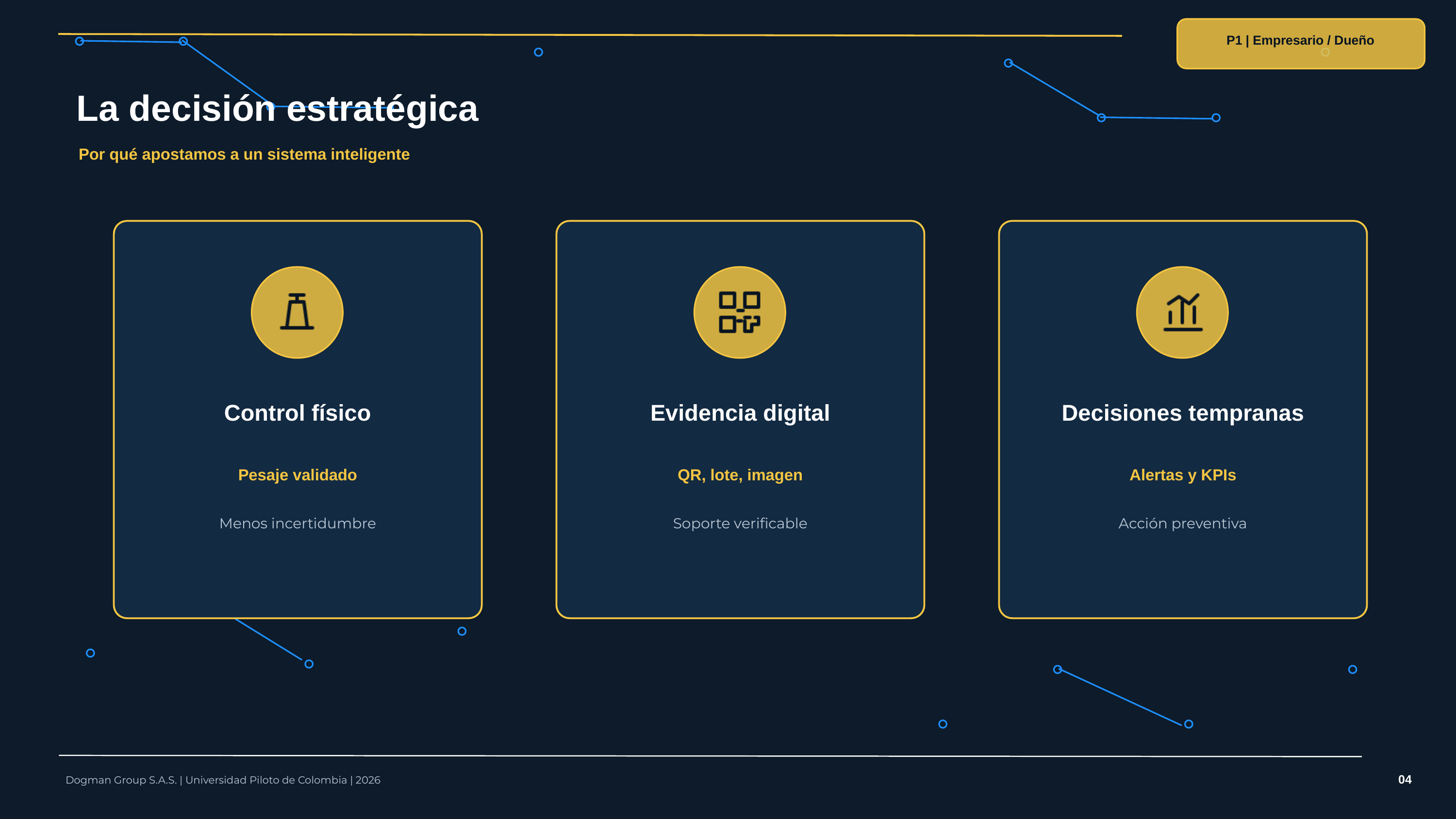

P1 | Empresario / Dueño

La decisión estratégica

Por qué apostamos a un sistema inteligente

Control físico

Evidencia digital

Decisiones tempranas

Pesaje validado

QR, lote, imagen

Alertas y KPIs

Menos incertidumbre

Soporte verificable

Acción preventiva

04

Dogman Group S.A.S. | Universidad Piloto de Colombia | 2026